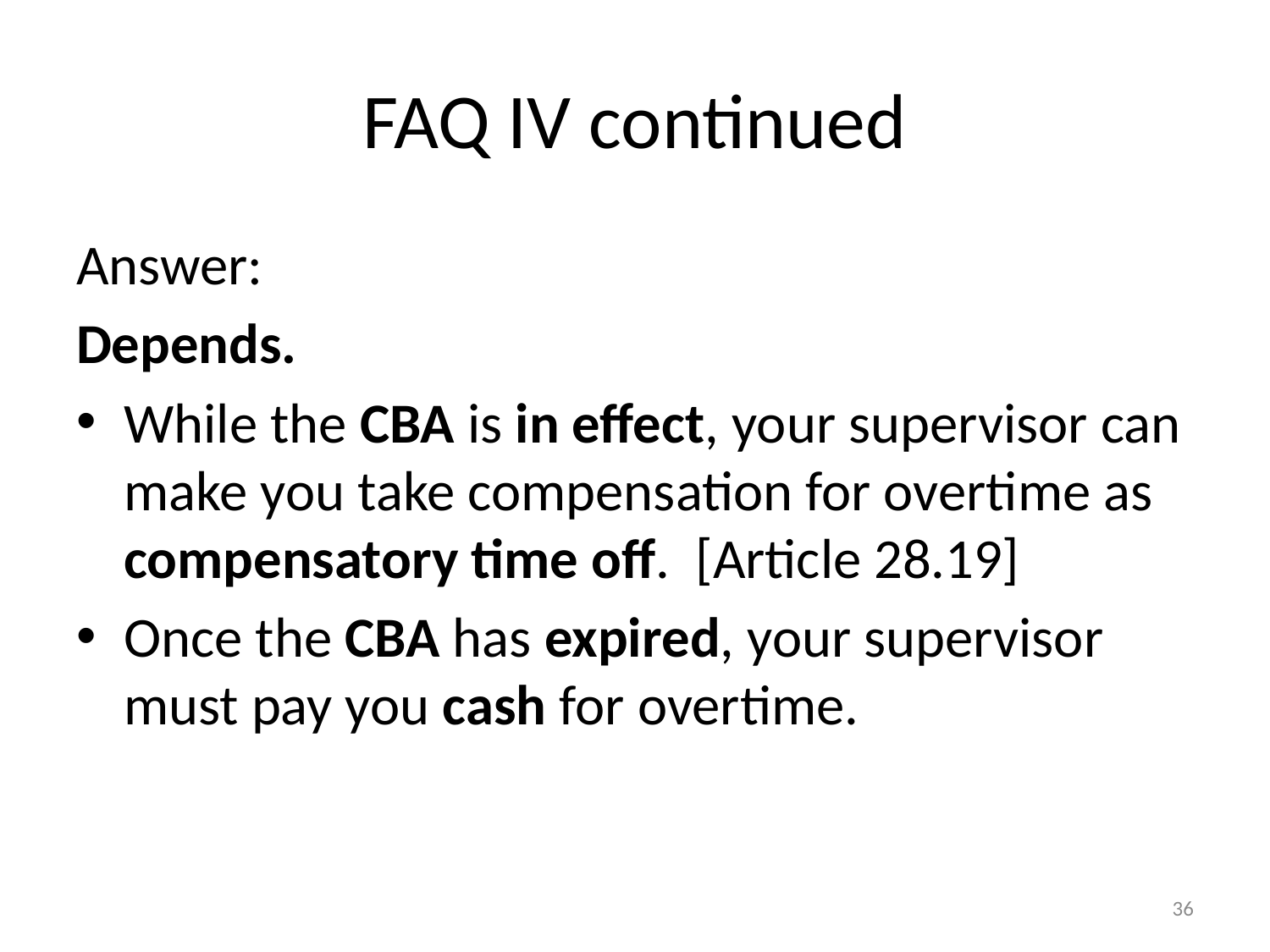

# FAQ IV continued
Answer:
Depends.
While the CBA is in effect, your supervisor can make you take compensation for overtime as compensatory time off.  [Article 28.19]
Once the CBA has expired, your supervisor must pay you cash for overtime.
36